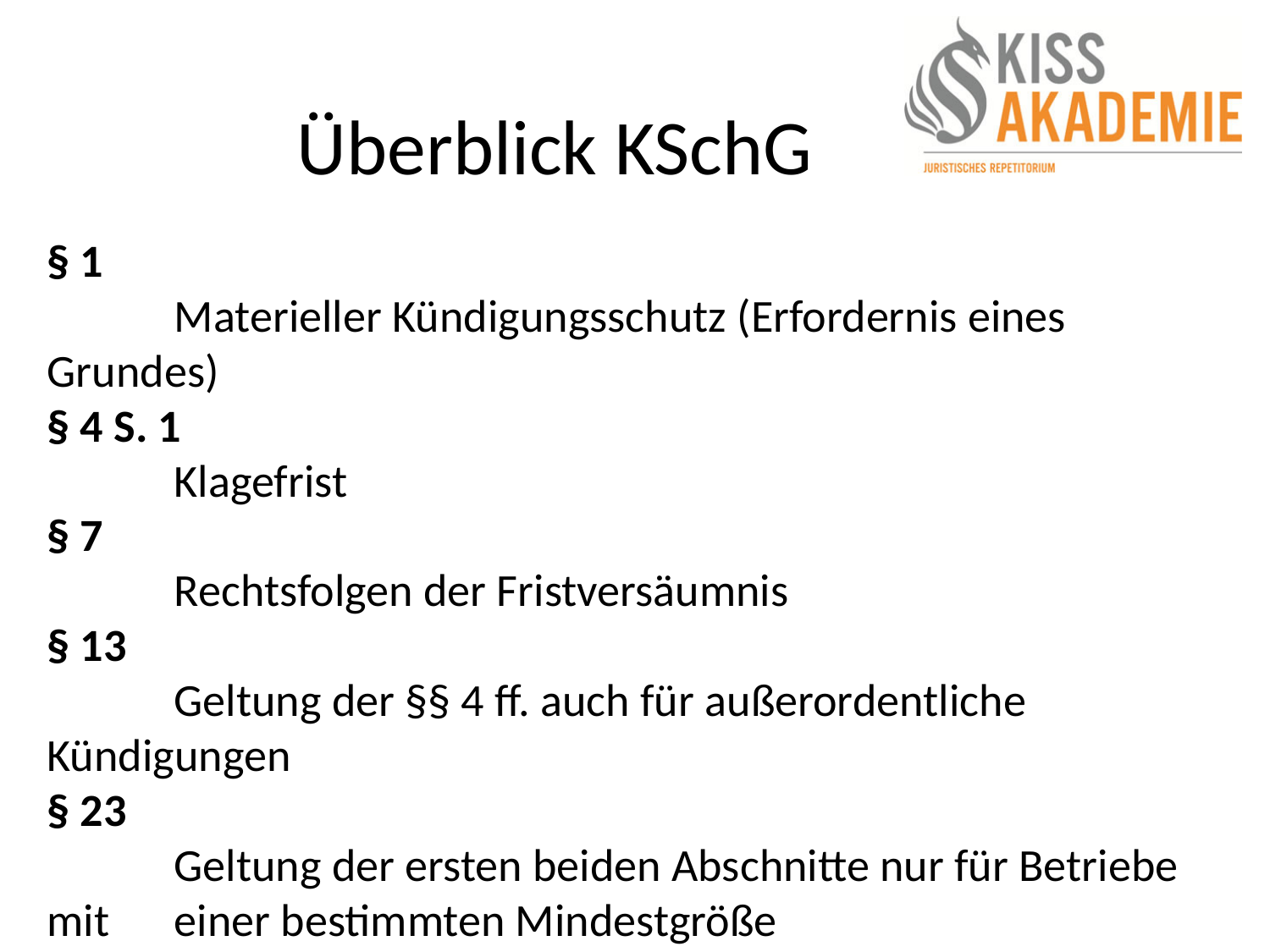

# Überblick KSchG
§ 1
	Materieller Kündigungsschutz (Erfordernis eines Grundes)
§ 4 S. 1
	Klagefrist
§ 7
	Rechtsfolgen der Fristversäumnis
§ 13
	Geltung der §§ 4 ff. auch für außerordentliche Kündigungen
§ 23
	Geltung der ersten beiden Abschnitte nur für Betriebe mit 	einer bestimmten Mindestgröße